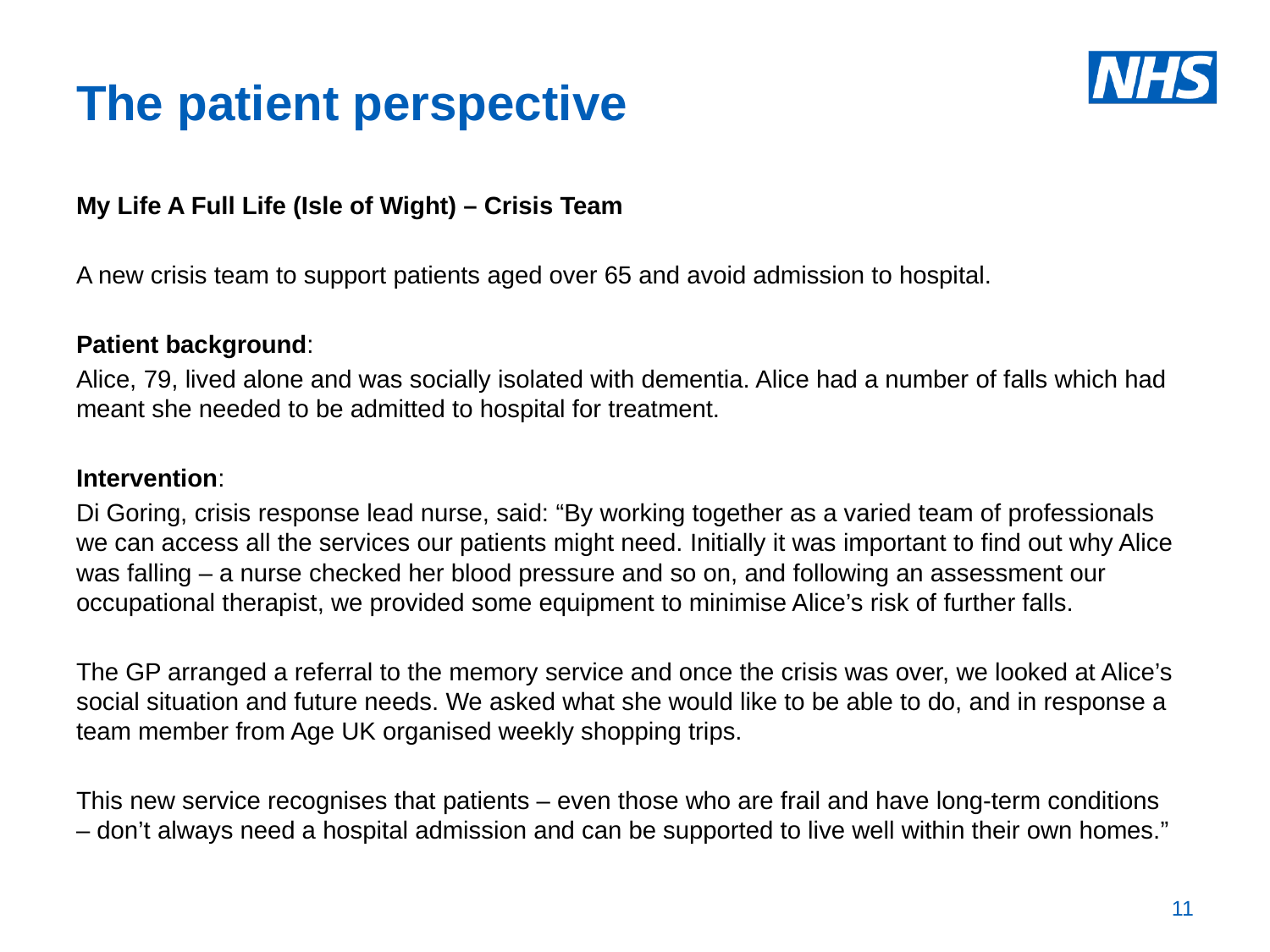

# The patient perspective
My Life A Full Life (Isle of Wight) – Crisis Team

A new crisis team to support patients aged over 65 and avoid admission to hospital.

Patient background:
Alice, 79, lived alone and was socially isolated with dementia. Alice had a number of falls which had meant she needed to be admitted to hospital for treatment.

Intervention:
Di Goring, crisis response lead nurse, said: “By working together as a varied team of professionals we can access all the services our patients might need. Initially it was important to find out why Alice was falling – a nurse checked her blood pressure and so on, and following an assessment our occupational therapist, we provided some equipment to minimise Alice’s risk of further falls.

The GP arranged a referral to the memory service and once the crisis was over, we looked at Alice’s social situation and future needs. We asked what she would like to be able to do, and in response a team member from Age UK organised weekly shopping trips.

This new service recognises that patients – even those who are frail and have long-term conditions – don’t always need a hospital admission and can be supported to live well within their own homes.”

11